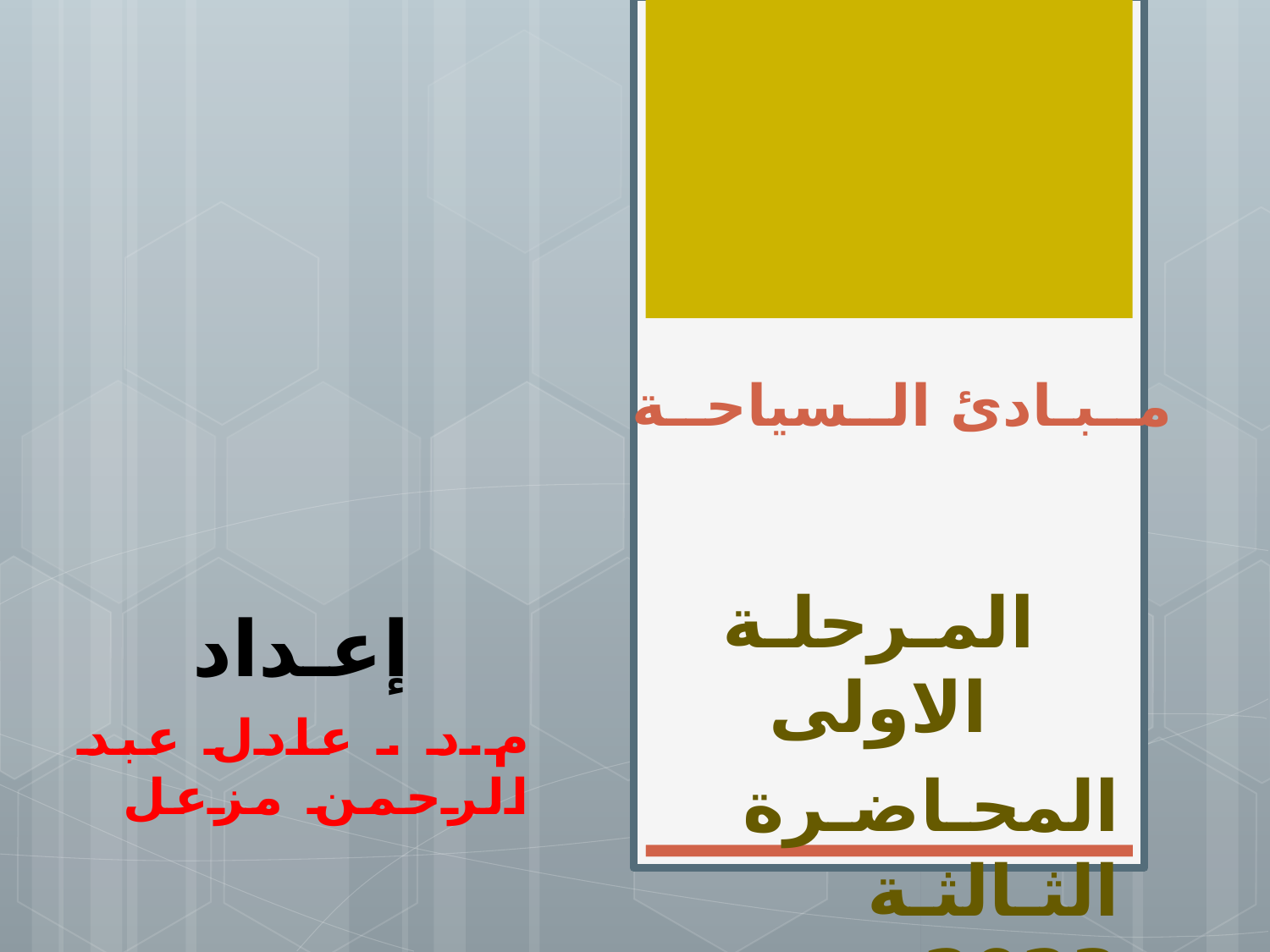

# مــبـادئ الــسياحــة
المـرحلـة الاولى
المحـاضـرة الثـالثـة         2023م
إعـداد
م.د . عادل عبد الرحمن مزعل